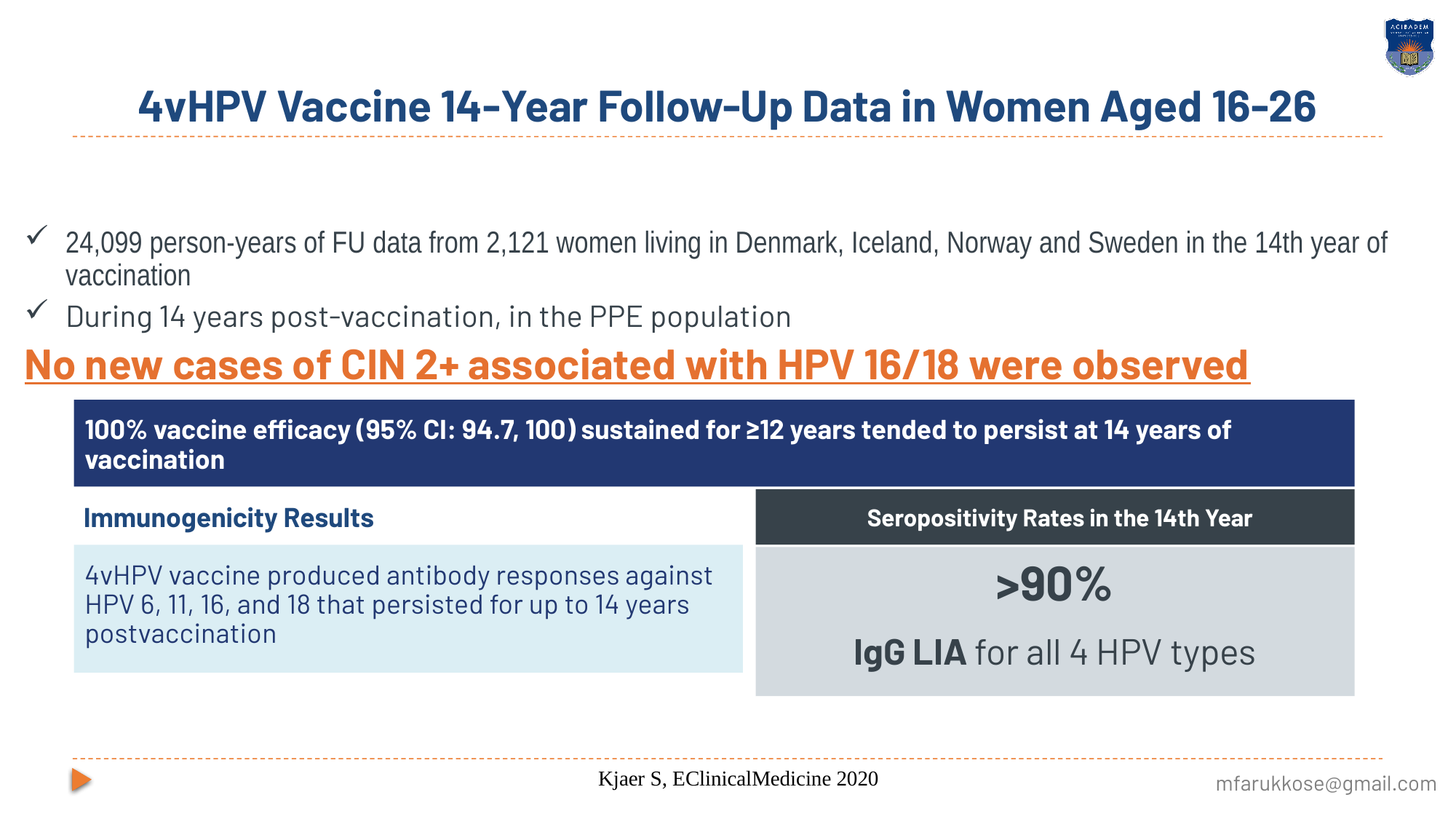

​

# 4vHPV Vaccine 14-Year Follow-Up Data in Women Aged 16-26

24,099 person-years of FU data from 2,121 women living in Denmark, Iceland, Norway and Sweden in the 14th year of vaccination
During 14 years post-vaccination, in the PPE population
No new cases of CIN 2+ associated with HPV 16/18 were observed
100% vaccine efficacy (95% CI: 94.7, 100) sustained for ≥12 years tended to persist at 14 years of vaccination
Seropositivity Rates in the 14th Year
Immunogenicity Results
4vHPV vaccine produced antibody responses against HPV 6, 11, 16, and 18 that persisted for up to 14 years postvaccination
>90%
IgG LIA for all 4 HPV types

Kjaer S, EClinicalMedicine 2020